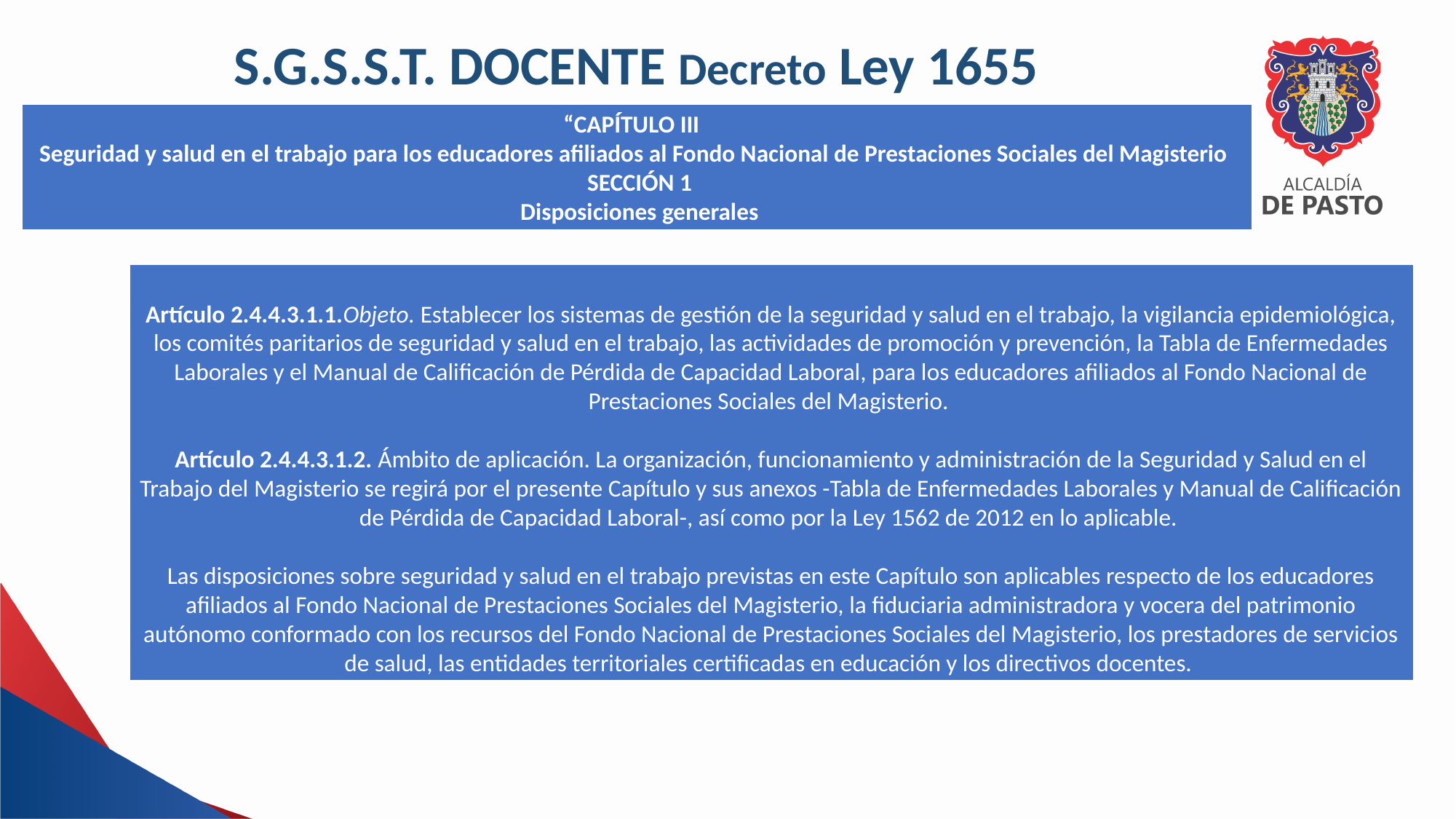

S.G.S.S.T. DOCENTE Decreto Ley 1655
“CAPÍTULO III
Seguridad y salud en el trabajo para los educadores afiliados al Fondo Nacional de Prestaciones Sociales del Magisterio
  SECCIÓN 1
  Disposiciones generales

Artículo 2.4.4.3.1.1.Objeto. Establecer los sistemas de gestión de la seguridad y salud en el trabajo, la vigilancia epidemiológica, los comités paritarios de seguridad y salud en el trabajo, las actividades de promoción y prevención, la Tabla de Enfermedades Laborales y el Manual de Calificación de Pérdida de Capacidad Laboral, para los educadores afiliados al Fondo Nacional de Prestaciones Sociales del Magisterio.

Artículo 2.4.4.3.1.2. Ámbito de aplicación. La organización, funcionamiento y administración de la Seguridad y Salud en el Trabajo del Magisterio se regirá por el presente Capítulo y sus anexos -Tabla de Enfermedades Laborales y Manual de Calificación de Pérdida de Capacidad Laboral-, así como por la Ley 1562 de 2012 en lo aplicable.

Las disposiciones sobre seguridad y salud en el trabajo previstas en este Capítulo son aplicables respecto de los educadores afiliados al Fondo Nacional de Prestaciones Sociales del Magisterio, la fiduciaria administradora y vocera del patrimonio autónomo conformado con los recursos del Fondo Nacional de Prestaciones Sociales del Magisterio, los prestadores de servicios de salud, las entidades territoriales certificadas en educación y los directivos docentes.